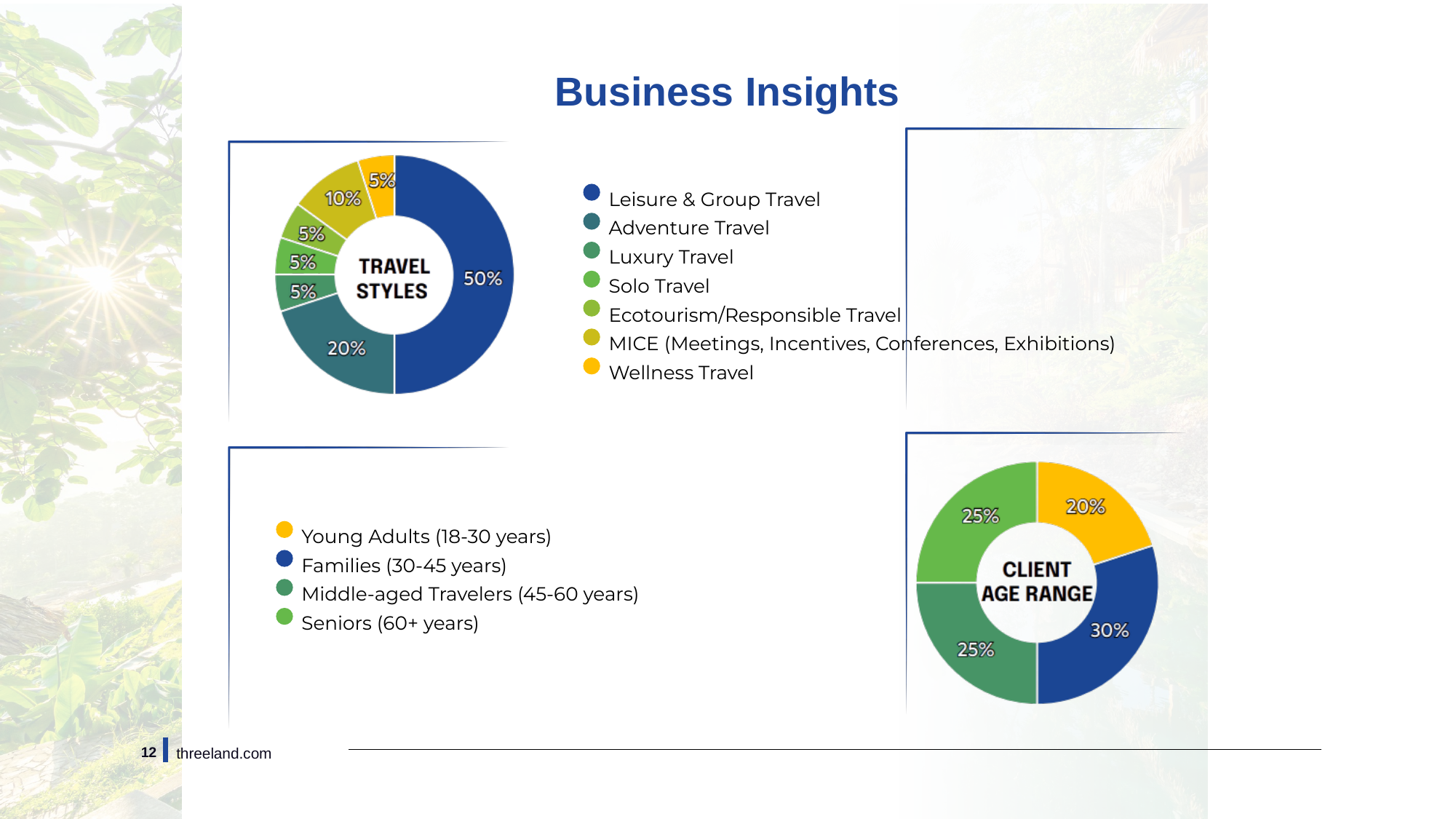

Business Insights

Leisure & Group Travel

Adventure Travel

Luxury Travel

Solo Travel

Ecotourism/Responsible Travel

MICE (Meetings, Incentives, Conferences, Exhibitions)

Wellness Travel

Young Adults (18-30 years)

Families (30-45 years)

Middle-aged Travelers (45-60 years)

Seniors (60+ years)

12
threeland.com